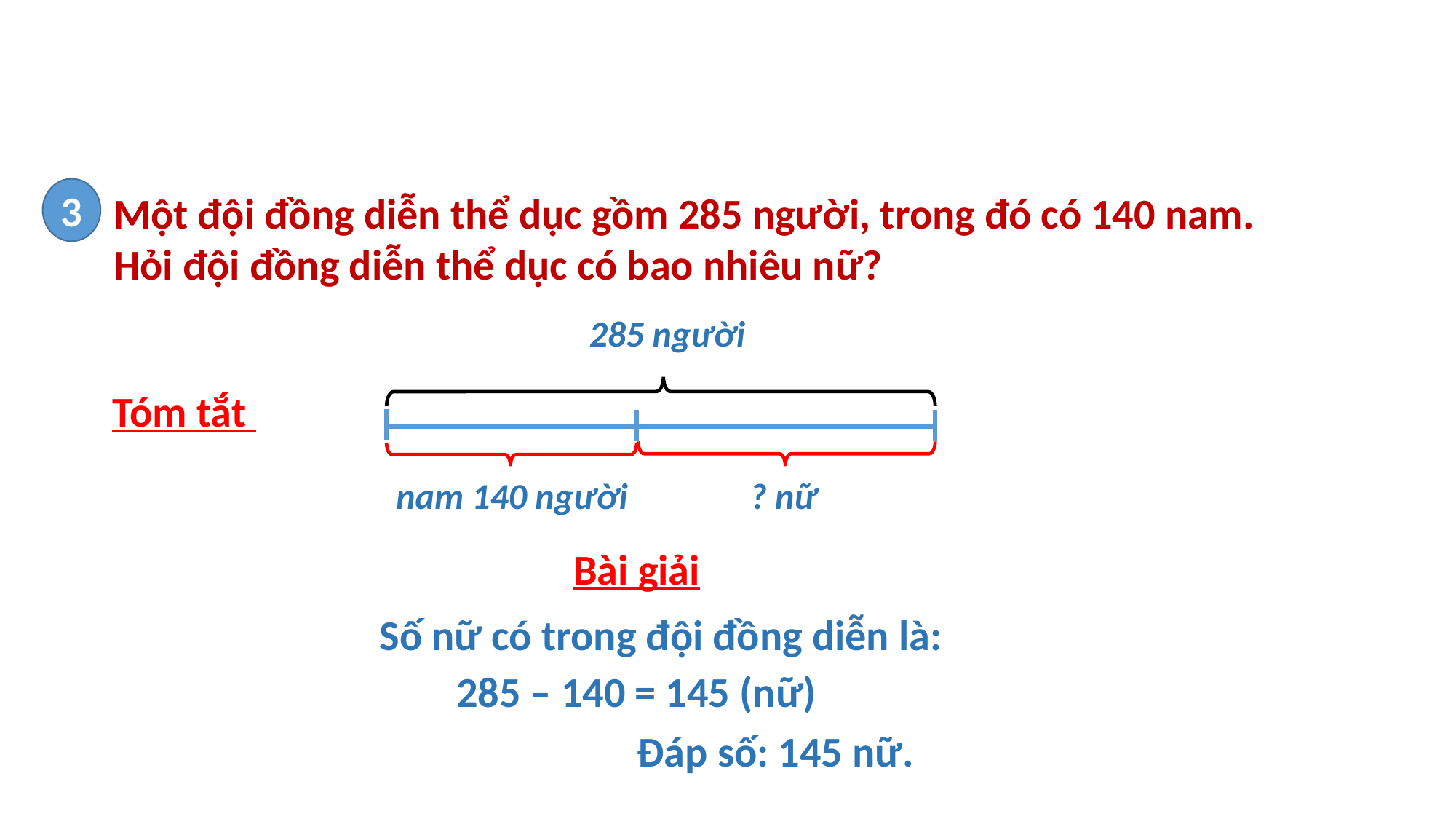

3
Một đội đồng diễn thể dục gồm 285 người, trong đó có 140 nam. Hỏi đội đồng diễn thể dục có bao nhiêu nữ?
285 người

Tóm tắt
nam 140 người
? nữ
Bài giải
Số nữ có trong đội đồng diễn là:
285 – 140 = 145 (nữ)
        Đáp số: 145 nữ.